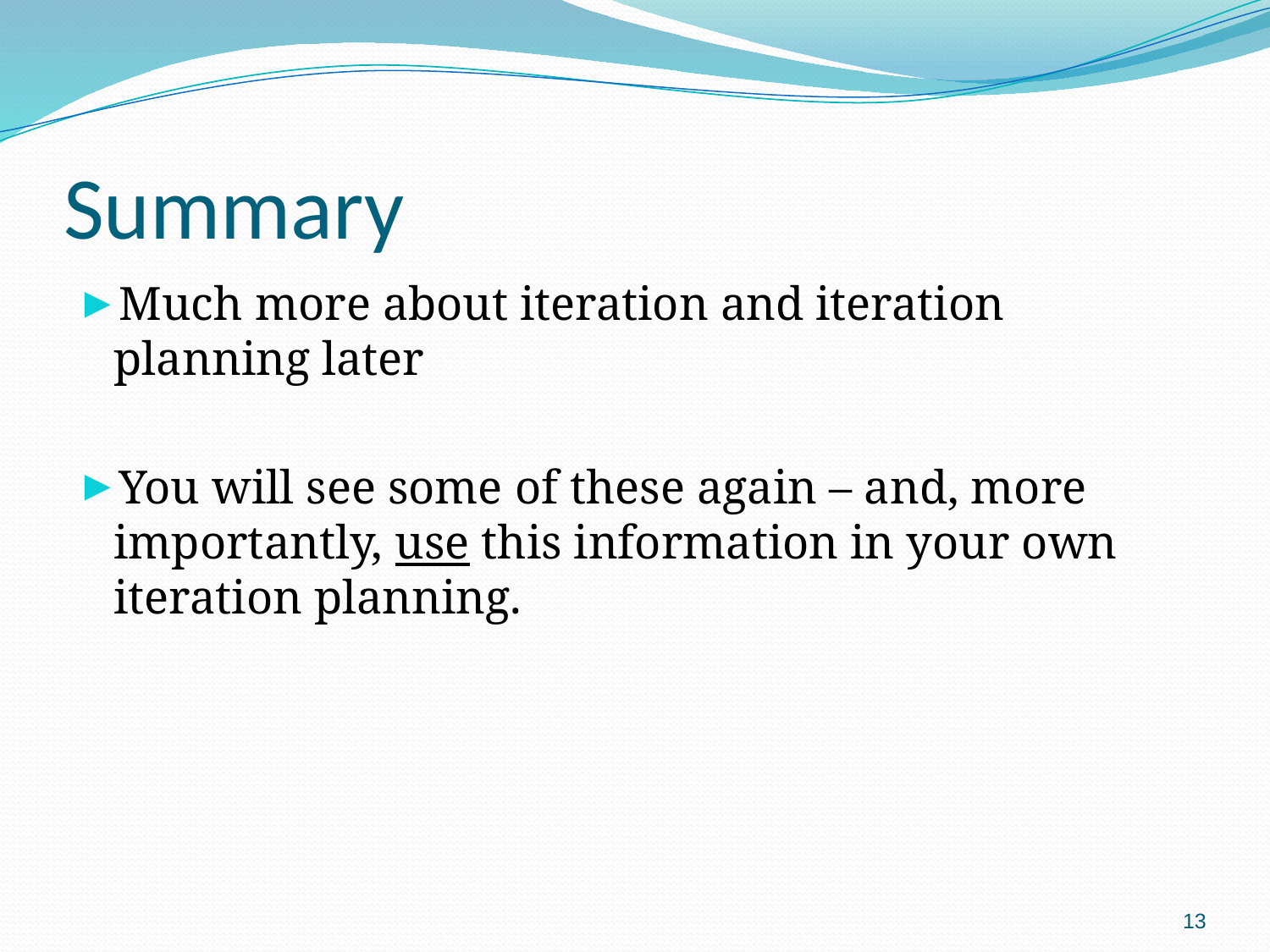

# Summary
Much more about iteration and iteration planning later

You will see some of these again – and, more importantly, use this information in your own iteration planning.
13